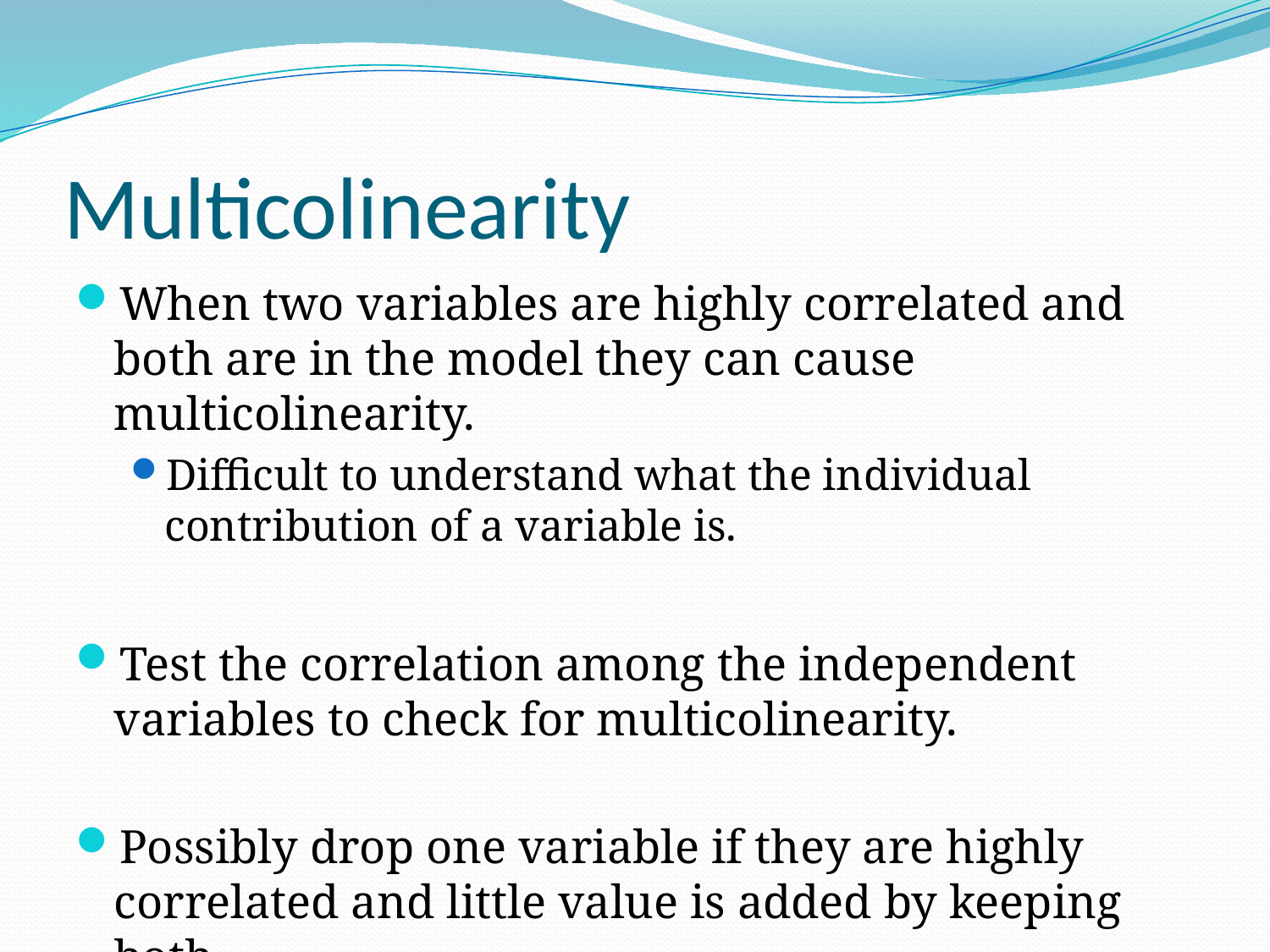

# Multicolinearity
When two variables are highly correlated and both are in the model they can cause multicolinearity.
Difficult to understand what the individual contribution of a variable is.

Test the correlation among the independent variables to check for multicolinearity.

Possibly drop one variable if they are highly correlated and little value is added by keeping both.